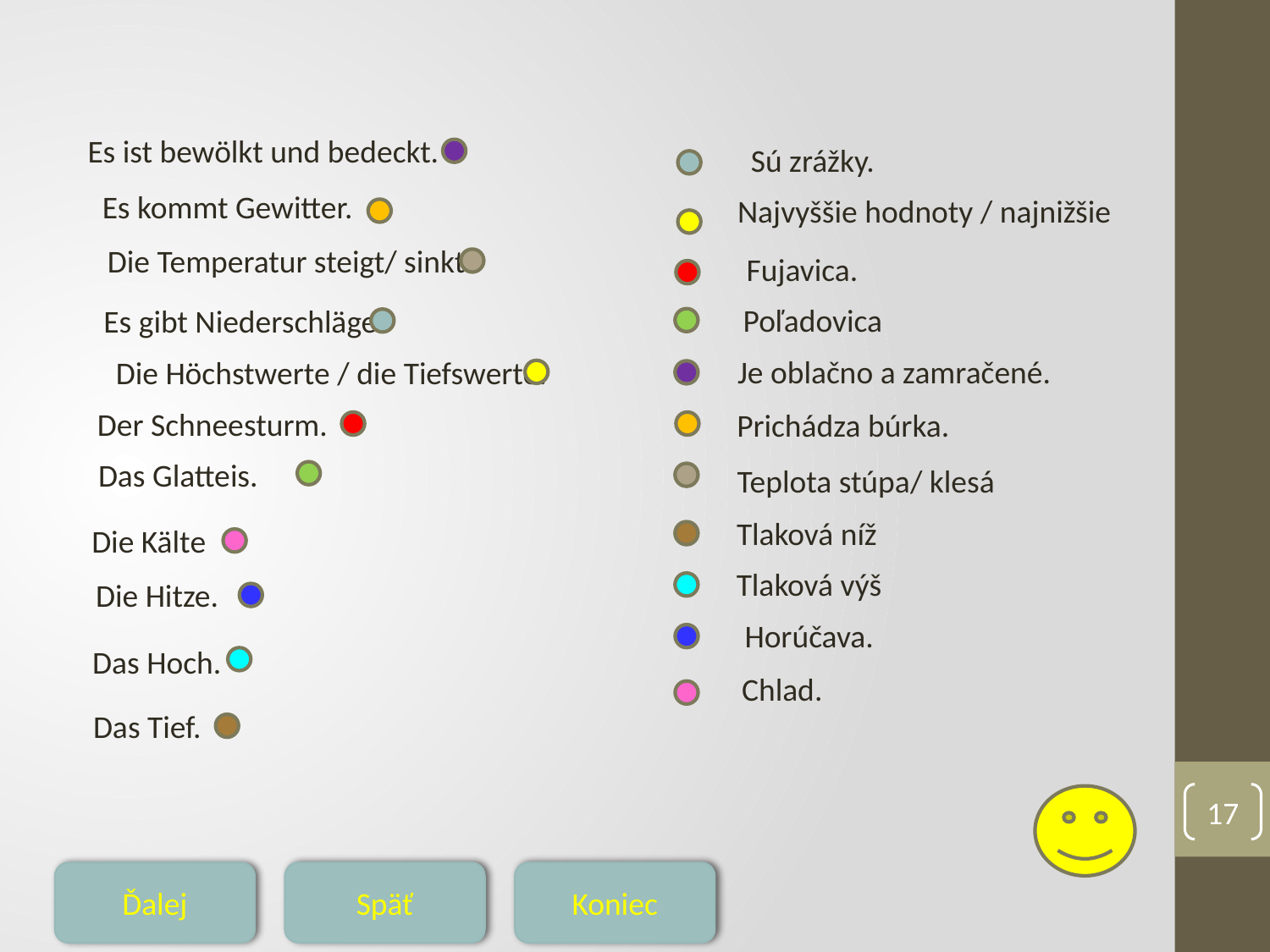

#
Es ist bewölkt und bedeckt.
Sú zrážky.

Es kommt Gewitter.
Najvyššie hodnoty / najnižšie

Die Temperatur steigt/ sinkt.
Fujavica.

Poľadovica
Es gibt Niederschläge.

Je oblačno a zamračené.
Die Höchstwerte / die Tiefswerte.

Der Schneesturm.
Prichádza búrka.

Das Glatteis.
Teplota stúpa/ klesá

Tlaková níž
Die Kälte

Tlaková výš
Die Hitze.

Horúčava.

Das Hoch.

Chlad.

Das Tief.

17